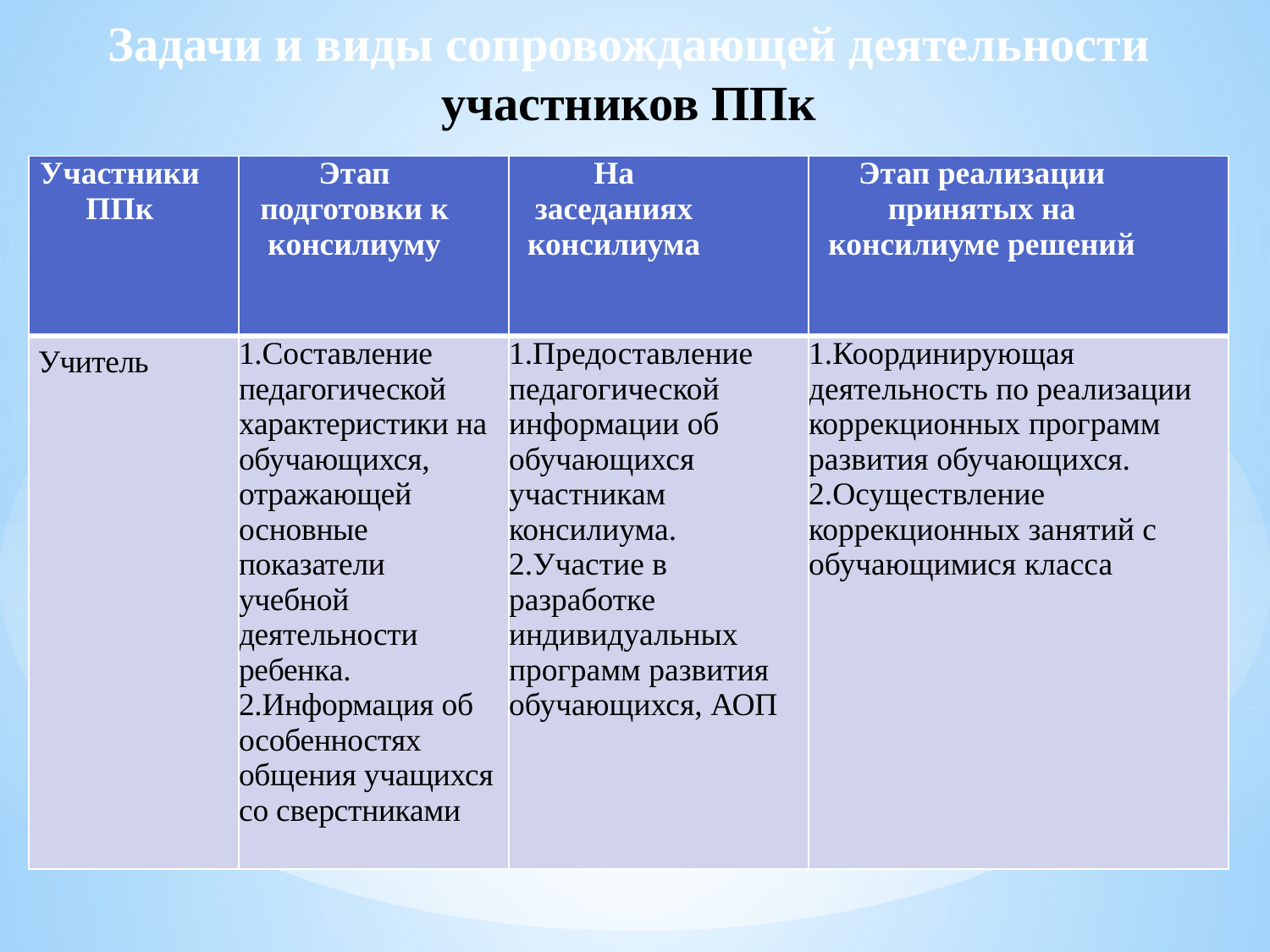

Задачи и виды сопровождающей деятельности участников ППк
| Участники ППк | Этап подготовки к консилиуму | На заседаниях консилиума | Этап реализации принятых на консилиуме решений |
| --- | --- | --- | --- |
| Учитель | 1.Составление педагогической характеристики на обучающихся, отражающей основные показатели учебной деятельности ребенка. 2.Информация об особенностях общения учащихся со сверстниками | 1.Предоставление педагогической информации об обучающихся участникам консилиума. 2.Участие в разработке индивидуальных программ развития обучающихся, АОП | 1.Координирующая деятельность по реализации коррекционных программ развития обучающихся. 2.Осуществление коррекционных занятий с обучающимися класса |